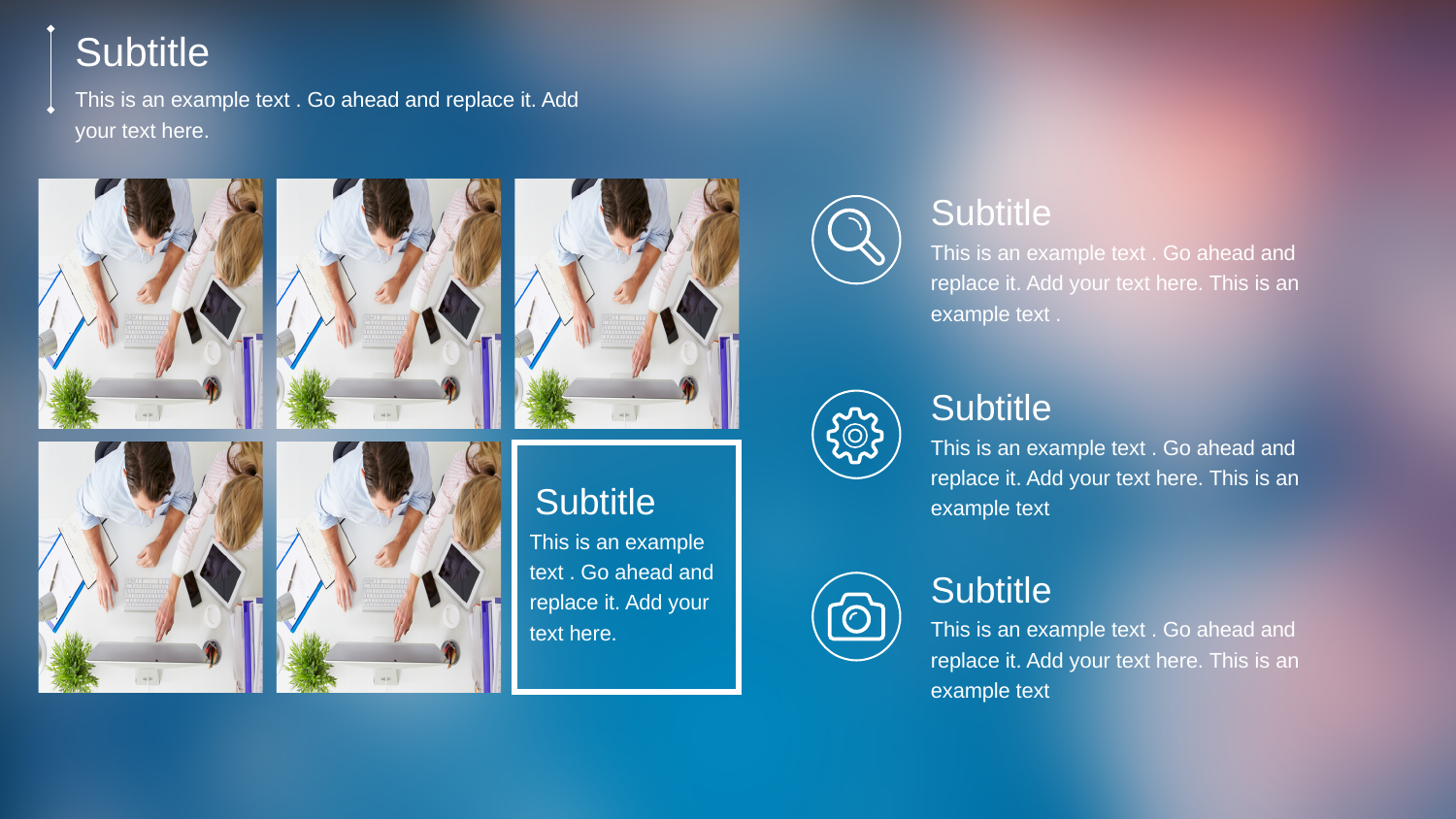

Subtitle
This is an example text . Go ahead and replace it. Add your text here.

Subtitle

This is an example text . Go ahead and replace it. Add your text here. This is an example text .
Subtitle

This is an example text . Go ahead and replace it. Add your text here. This is an example text
Subtitle
This is an example text . Go ahead and replace it. Add your text here.
Subtitle

This is an example text . Go ahead and replace it. Add your text here. This is an example text